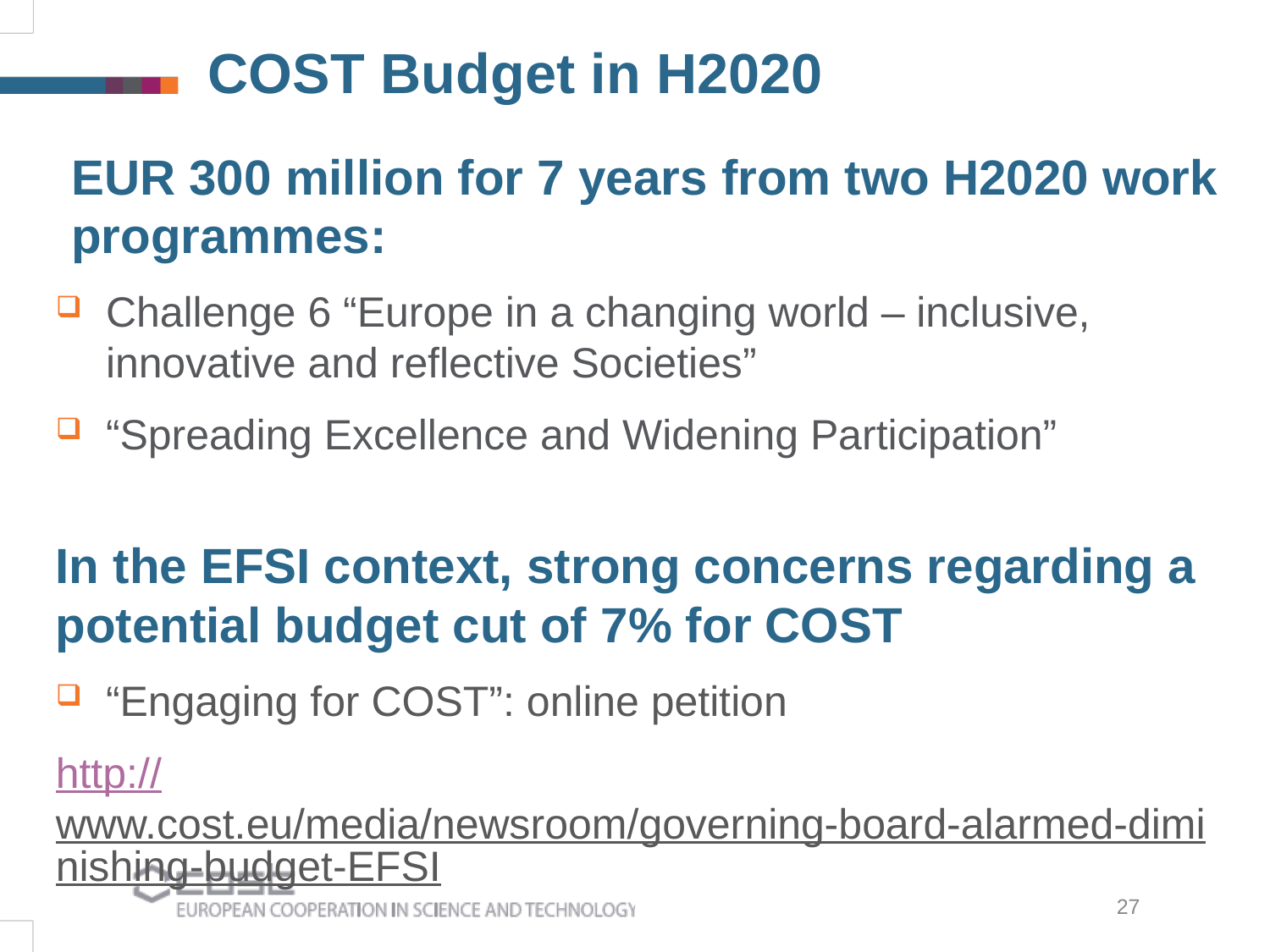

COST Budget in H2020

EUR 300 million for 7 years from two H2020 work programmes:
Challenge 6 “Europe in a changing world – inclusive, innovative and reflective Societies”
“Spreading Excellence and Widening Participation”

In the EFSI context, strong concerns regarding a potential budget cut of 7% for COST
“Engaging for COST”: online petition
http://www.cost.eu/media/newsroom/governing-board-alarmed-diminishing-budget-EFSI
27